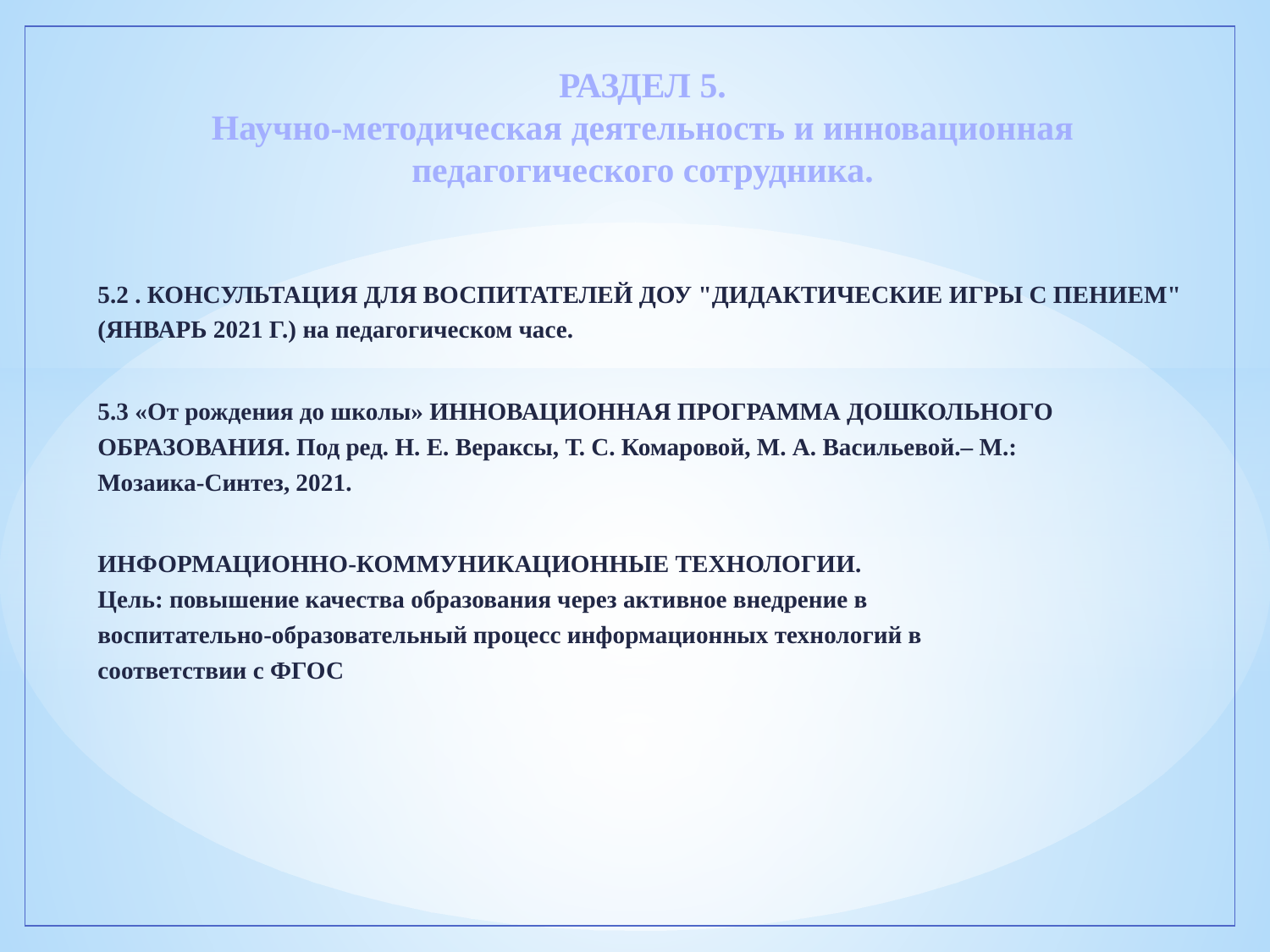

# РАЗДЕЛ 5. Научно-методическая деятельность и инновационная педагогического сотрудника.

5.2 . КОНСУЛЬТАЦИЯ ДЛЯ ВОСПИТАТЕЛЕЙ ДОУ "ДИДАКТИЧЕСКИЕ ИГРЫ С ПЕНИЕМ"
(ЯНВАРЬ 2021 Г.) на педагогическом часе.
5.3 «От рождения до школы» ИННОВАЦИОННАЯ ПРОГРАММА ДОШКОЛЬНОГО
ОБРАЗОВАНИЯ. Под ред. Н. Е. Вераксы, Т. С. Комаровой, М. А. Васильевой.– М.:
Мозаика-Синтез, 2021.
ИНФОРМАЦИОННО-КОММУНИКАЦИОННЫЕ ТЕХНОЛОГИИ.
Цель: повышение качества образования через активное внедрение в
воспитательно-образовательный процесс информационных технологий в
соответствии с ФГОС